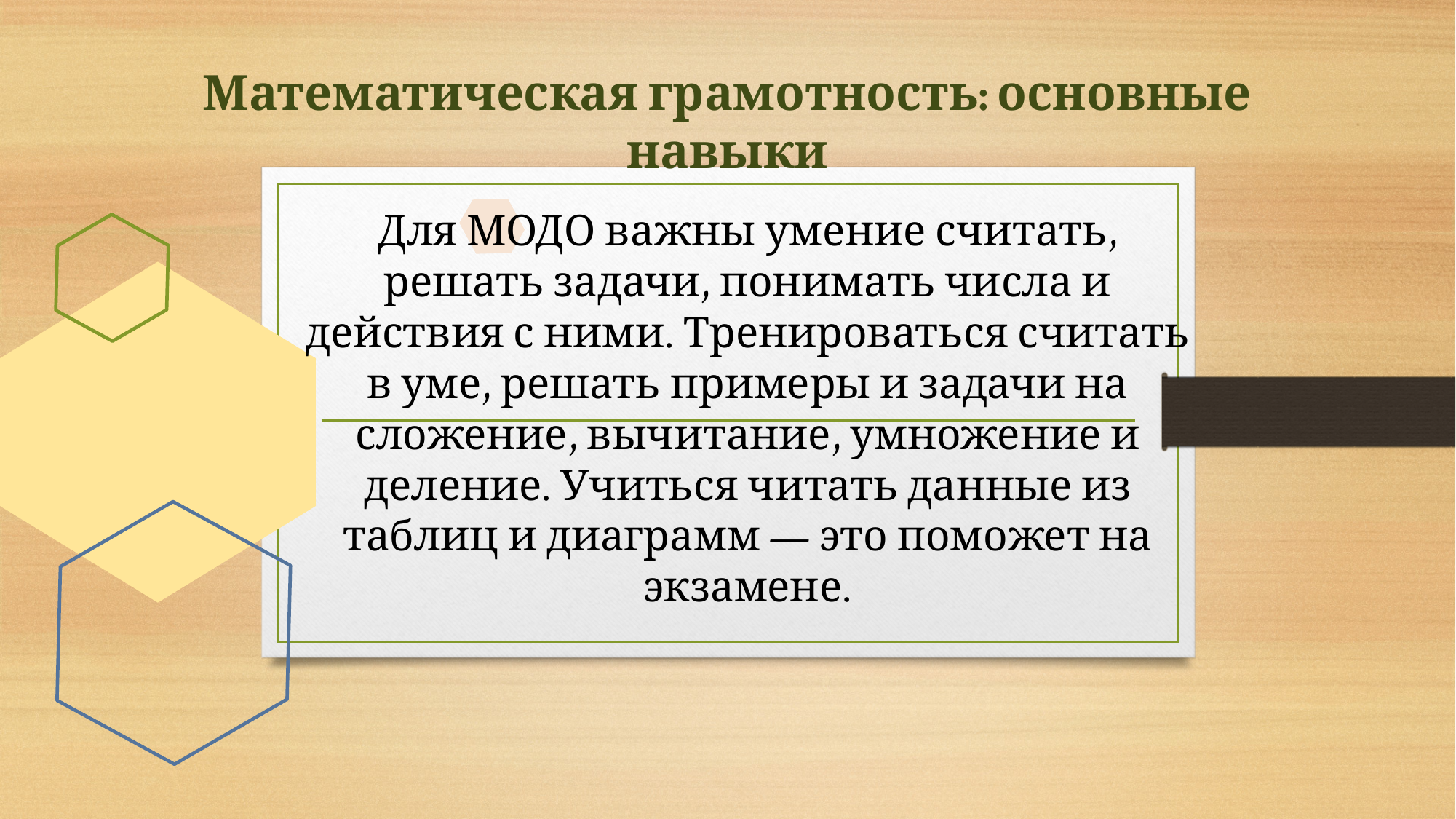

Математическая грамотность: основные навыки

Для МОДО важны умение считать, решать задачи, понимать числа и действия с ними. Тренироваться считать в уме, решать примеры и задачи на сложение, вычитание, умножение и деление. Учиться читать данные из таблиц и диаграмм — это поможет на экзамене.